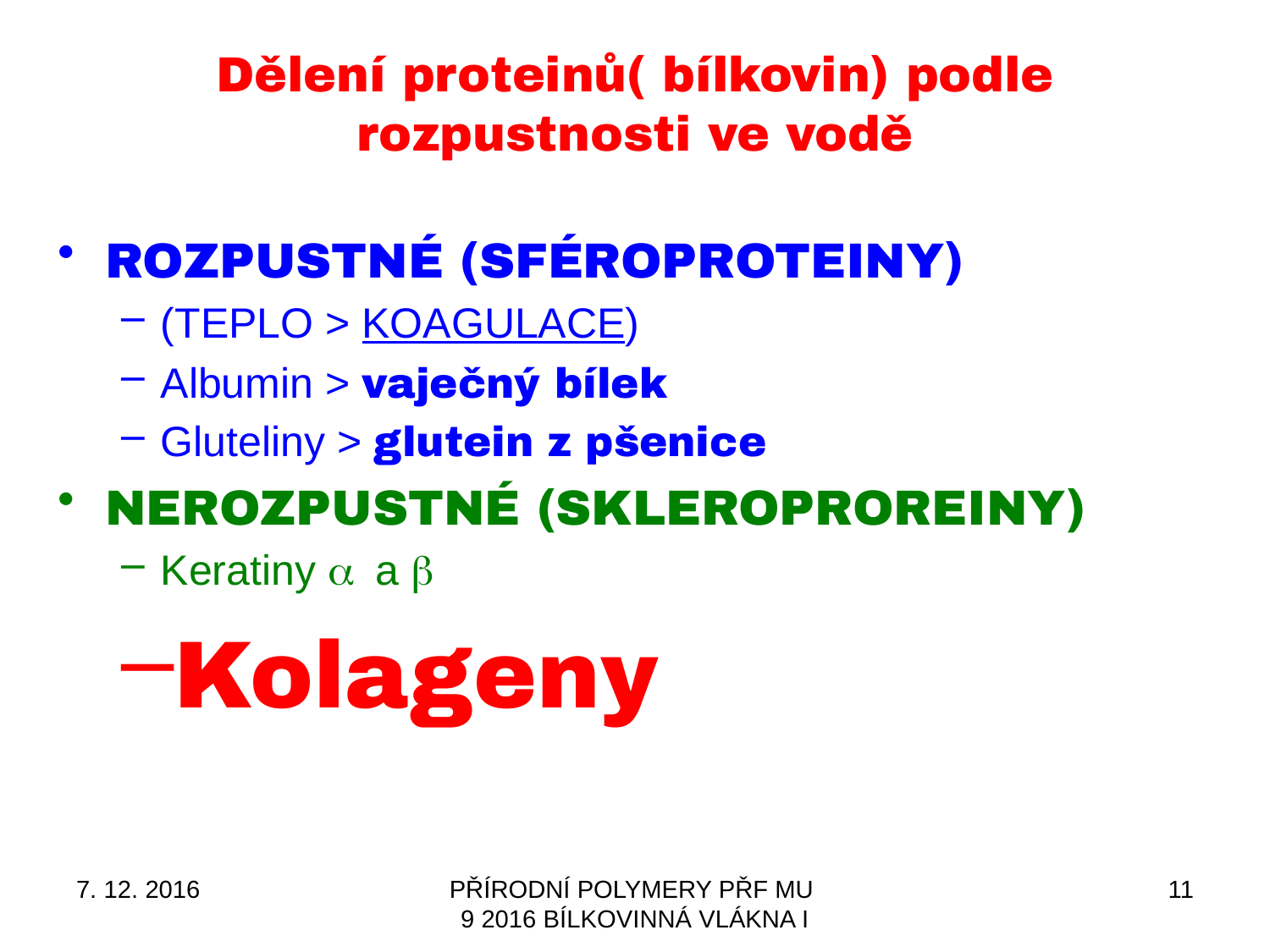

# Dělení proteinů( bílkovin) podle rozpustnosti ve vodě
ROZPUSTNÉ (SFÉROPROTEINY)
(TEPLO > KOAGULACE)
Albumin > vaječný bílek
Gluteliny > glutein z pšenice
NEROZPUSTNÉ (SKLEROPROREINY)
Keratiny α a β
Kolageny

7. 12. 2016
PŘÍRODNÍ POLYMERY PŘF MU  9 2016 BÍLKOVINNÁ VLÁKNA I
11